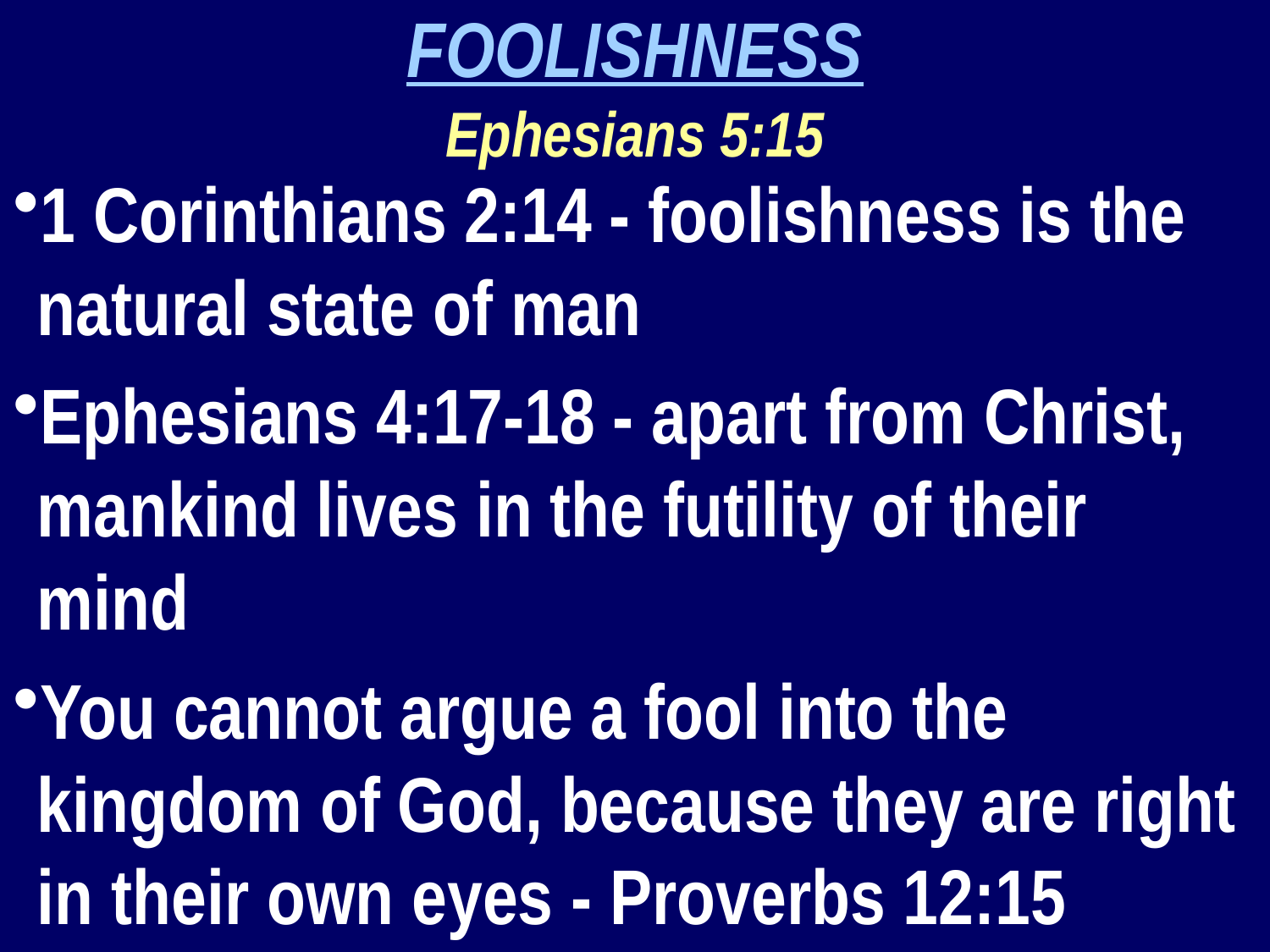

FOOLISHNESS
Ephesians 5:15
1 Corinthians 2:14 - foolishness is the natural state of man
Ephesians 4:17-18 - apart from Christ, mankind lives in the futility of their mind
You cannot argue a fool into the kingdom of God, because they are right in their own eyes - Proverbs 12:15